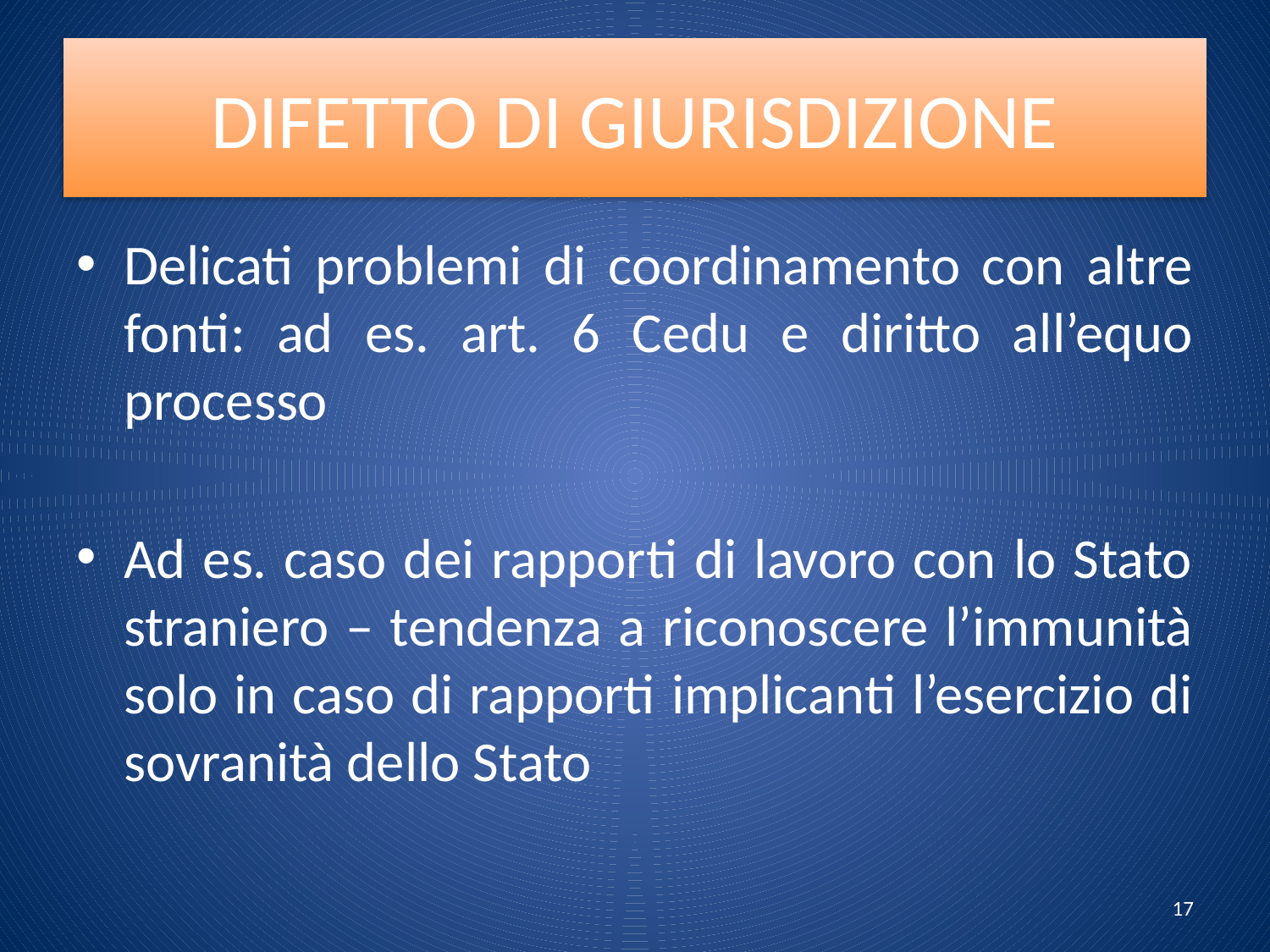

# DIFETTO DI GIURISDIZIONE
Delicati problemi di coordinamento con altre fonti: ad es. art. 6 Cedu e diritto all’equo processo

Ad es. caso dei rapporti di lavoro con lo Stato straniero – tendenza a riconoscere l’immunità solo in caso di rapporti implicanti l’esercizio di sovranità dello Stato
17